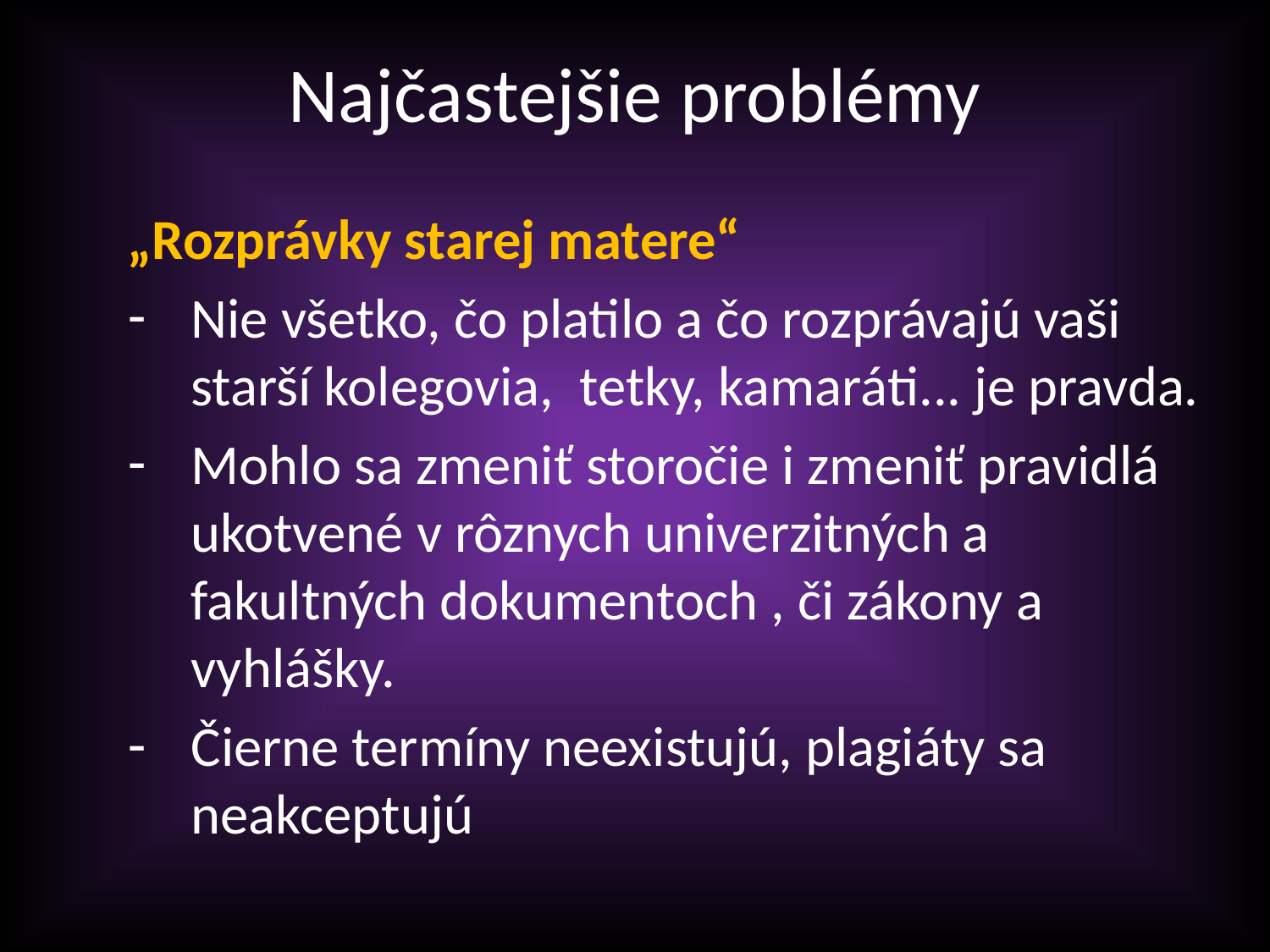

# Najčastejšie problémy
„Rozprávky starej matere“
Nie všetko, čo platilo a čo rozprávajú vaši starší kolegovia,  tetky, kamaráti... je pravda.
Mohlo sa zmeniť storočie i zmeniť pravidlá ukotvené v rôznych univerzitných a fakultných dokumentoch , či zákony a vyhlášky.
Čierne termíny neexistujú, plagiáty sa neakceptujú